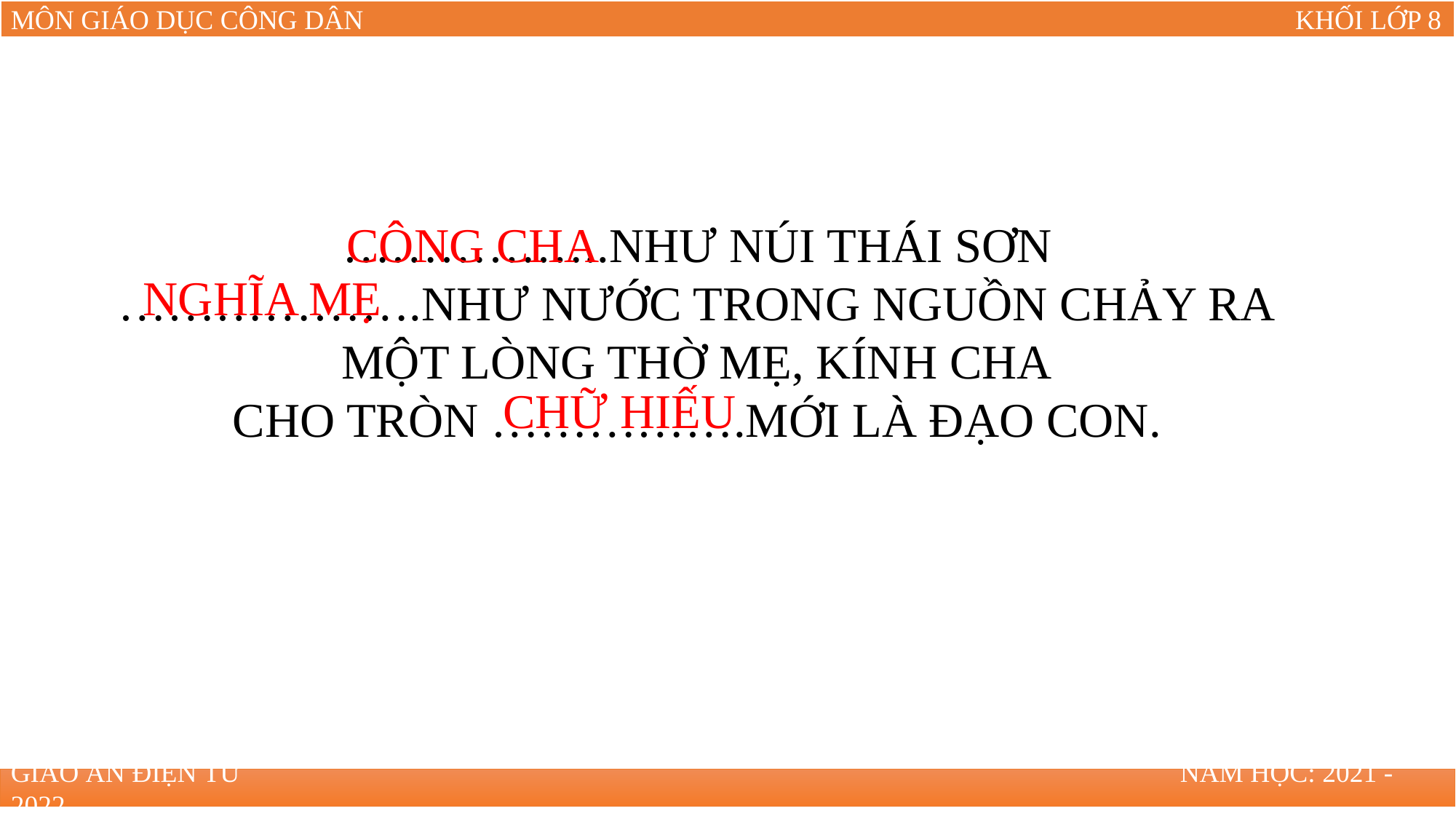

……………..NHƯ NÚI THÁI SƠN
……………….NHƯ NƯỚC TRONG NGUỒN CHẢY RA
MỘT LÒNG THỜ MẸ, KÍNH CHA
CHO TRÒN …………….MỚI LÀ ĐẠO CON.
CÔNG CHA
NGHĨA MẸ
CHỮ HIẾU